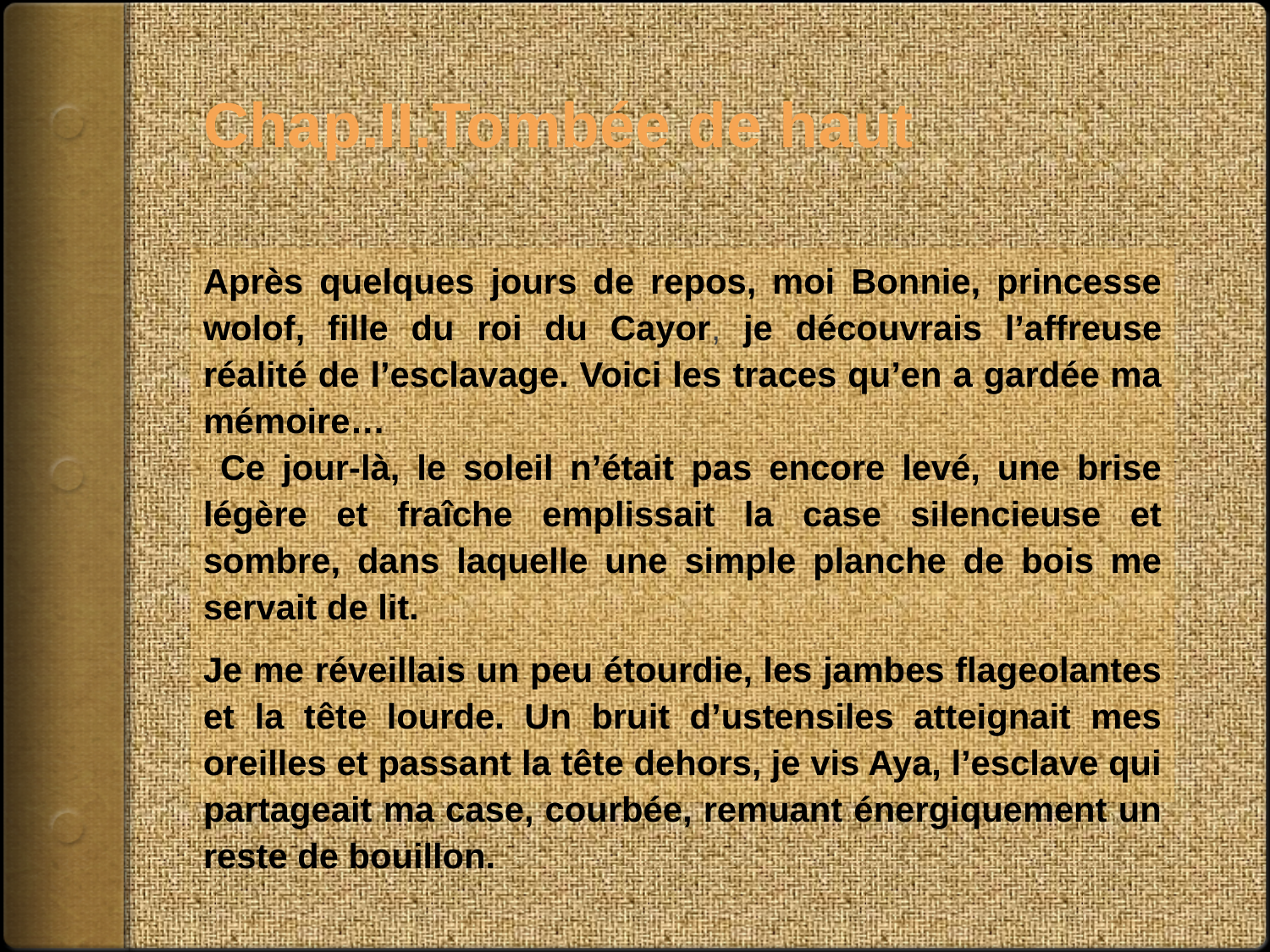

# Chap.II.Tombée de haut
Après quelques jours de repos, moi Bonnie, princesse wolof, fille du roi du Cayor, je découvrais l’affreuse réalité de l’esclavage. Voici les traces qu’en a gardée ma mémoire…
 Ce jour-là, le soleil n’était pas encore levé, une brise légère et fraîche emplissait la case silencieuse et sombre, dans laquelle une simple planche de bois me servait de lit.

Je me réveillais un peu étourdie, les jambes flageolantes et la tête lourde. Un bruit d’ustensiles atteignait mes oreilles et passant la tête dehors, je vis Aya, l’esclave qui partageait ma case, courbée, remuant énergiquement un reste de bouillon.